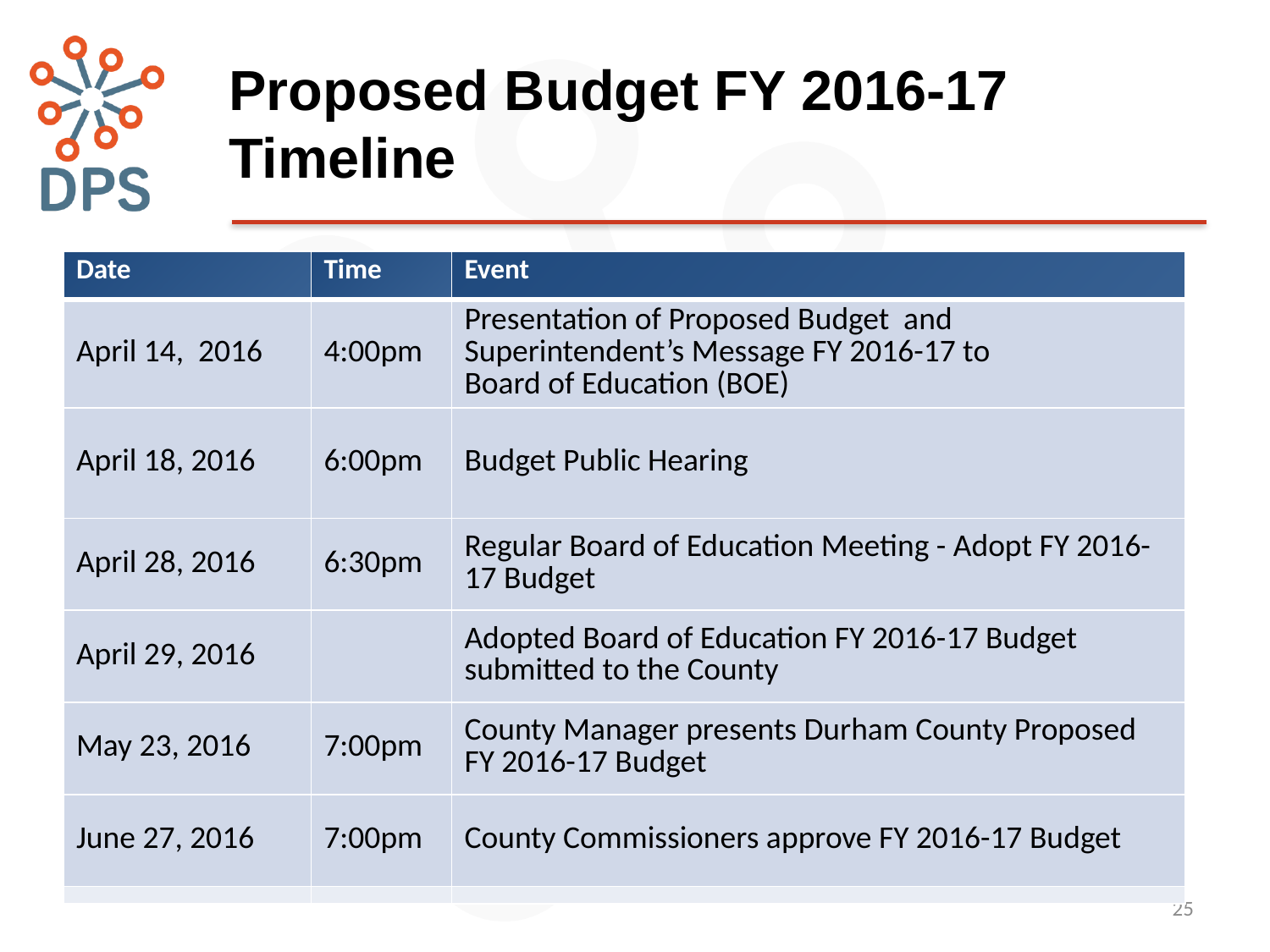

# Proposed Budget FY 2016-17 Timeline

| Date | Time | Event |
| --- | --- | --- |
| April 14, 2016 | 4:00pm | Presentation of Proposed Budget and Superintendent’s Message FY 2016-17 to Board of Education (BOE) |
| April 18, 2016 | 6:00pm | Budget Public Hearing |
| April 28, 2016 | 6:30pm | Regular Board of Education Meeting - Adopt FY 2016-17 Budget |
| April 29, 2016 |  | Adopted Board of Education FY 2016-17 Budget submitted to the County |
| May 23, 2016 | 7:00pm | County Manager presents Durham County Proposed FY 2016-17 Budget |
| June 27, 2016 | 7:00pm | County Commissioners approve FY 2016-17 Budget |
|  |  |  |

25